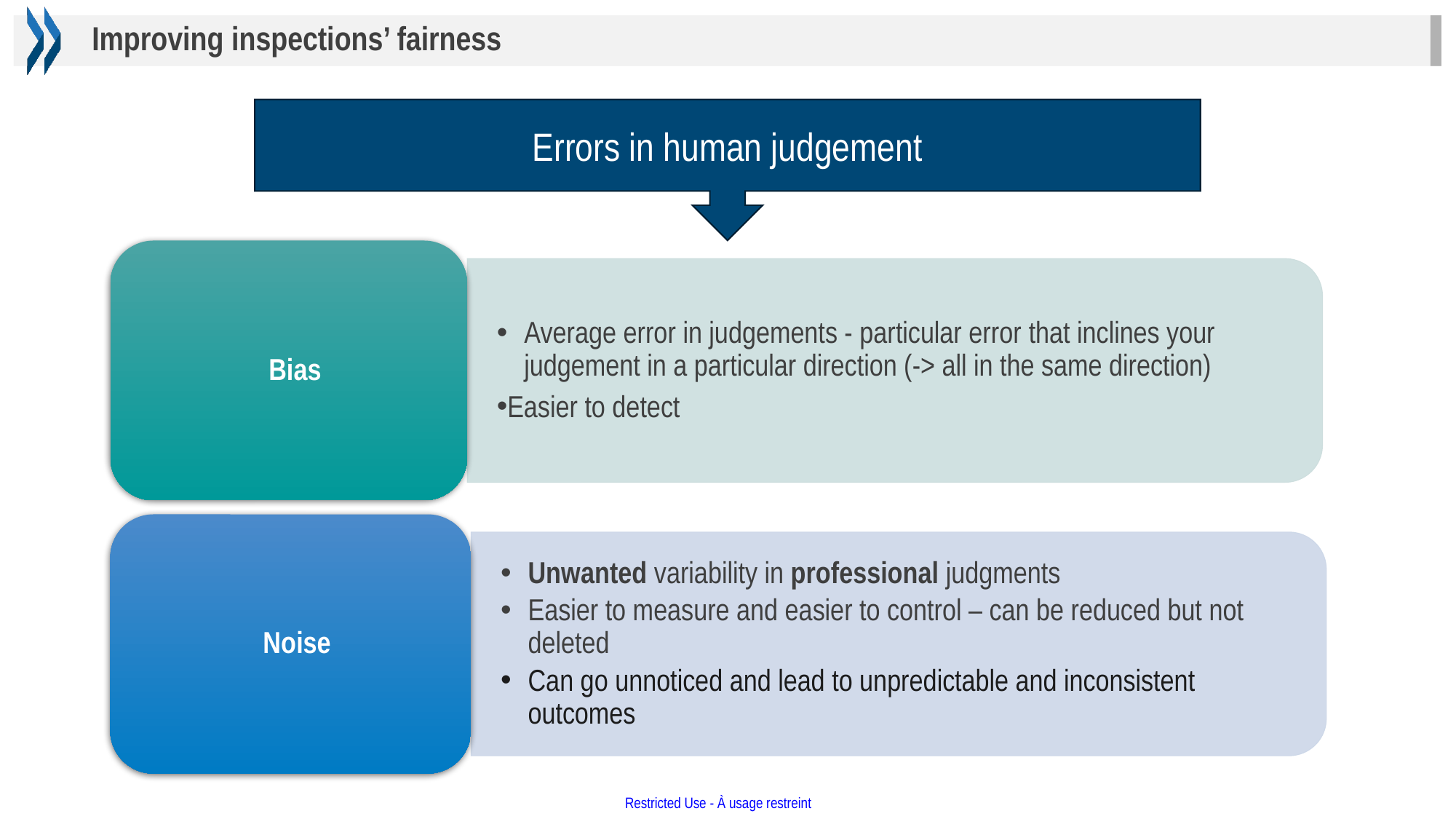

Improving inspections’ fairness

Errors in human judgement
Average error in judgements - particular error that inclines your judgement in a particular direction (-> all in the same direction)
Easier to detect
Bias
Unwanted variability in professional judgments
Easier to measure and easier to control – can be reduced but not deleted
Can go unnoticed and lead to unpredictable and inconsistent outcomes
Noise